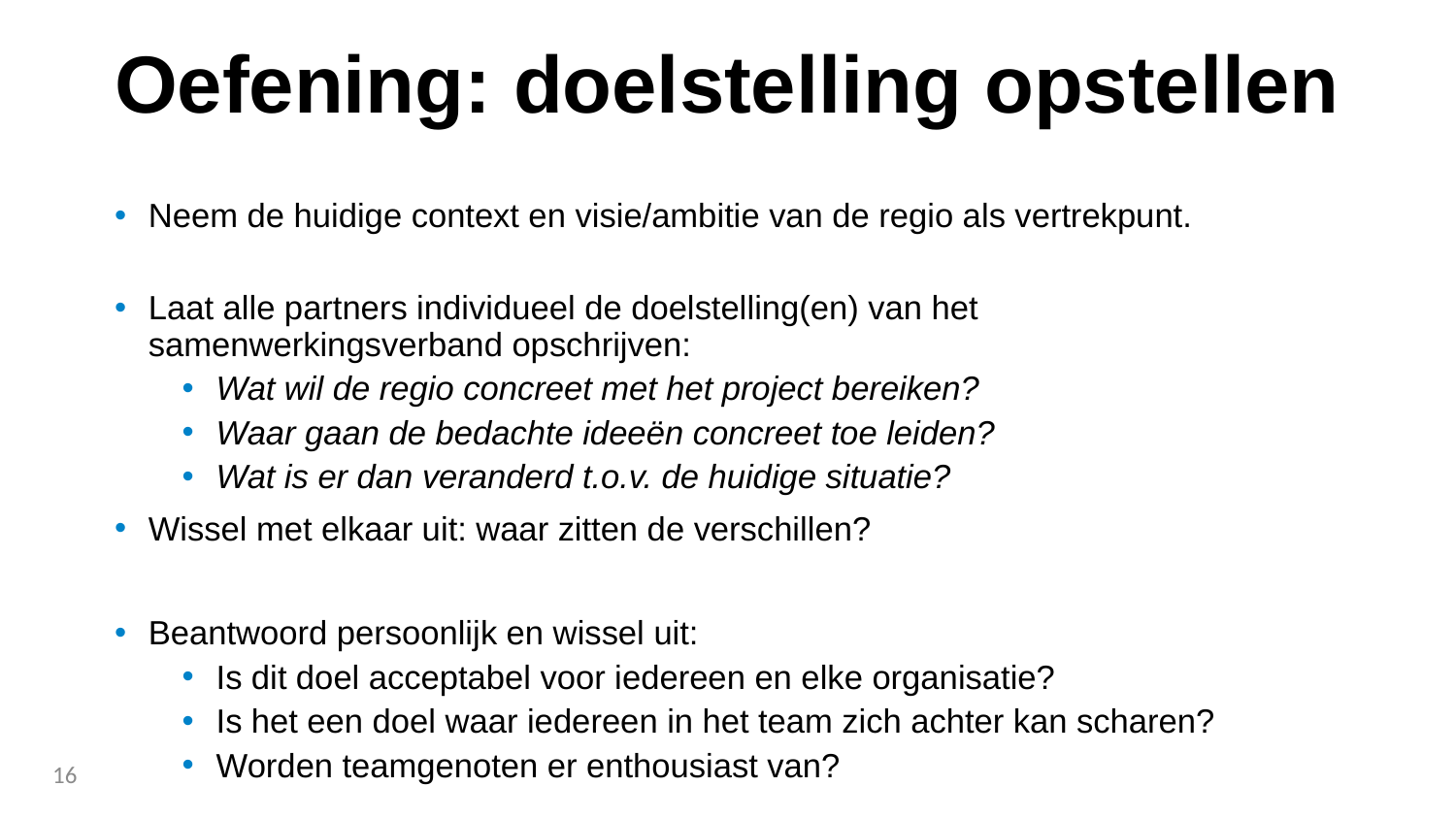

# Oefening: doelstelling opstellen
Neem de huidige context en visie/ambitie van de regio als vertrekpunt.
Laat alle partners individueel de doelstelling(en) van het samenwerkingsverband opschrijven:
Wat wil de regio concreet met het project bereiken?
Waar gaan de bedachte ideeën concreet toe leiden?
Wat is er dan veranderd t.o.v. de huidige situatie?
Wissel met elkaar uit: waar zitten de verschillen?

Beantwoord persoonlijk en wissel uit:
Is dit doel acceptabel voor iedereen en elke organisatie?
Is het een doel waar iedereen in het team zich achter kan scharen?
Worden teamgenoten er enthousiast van?

16